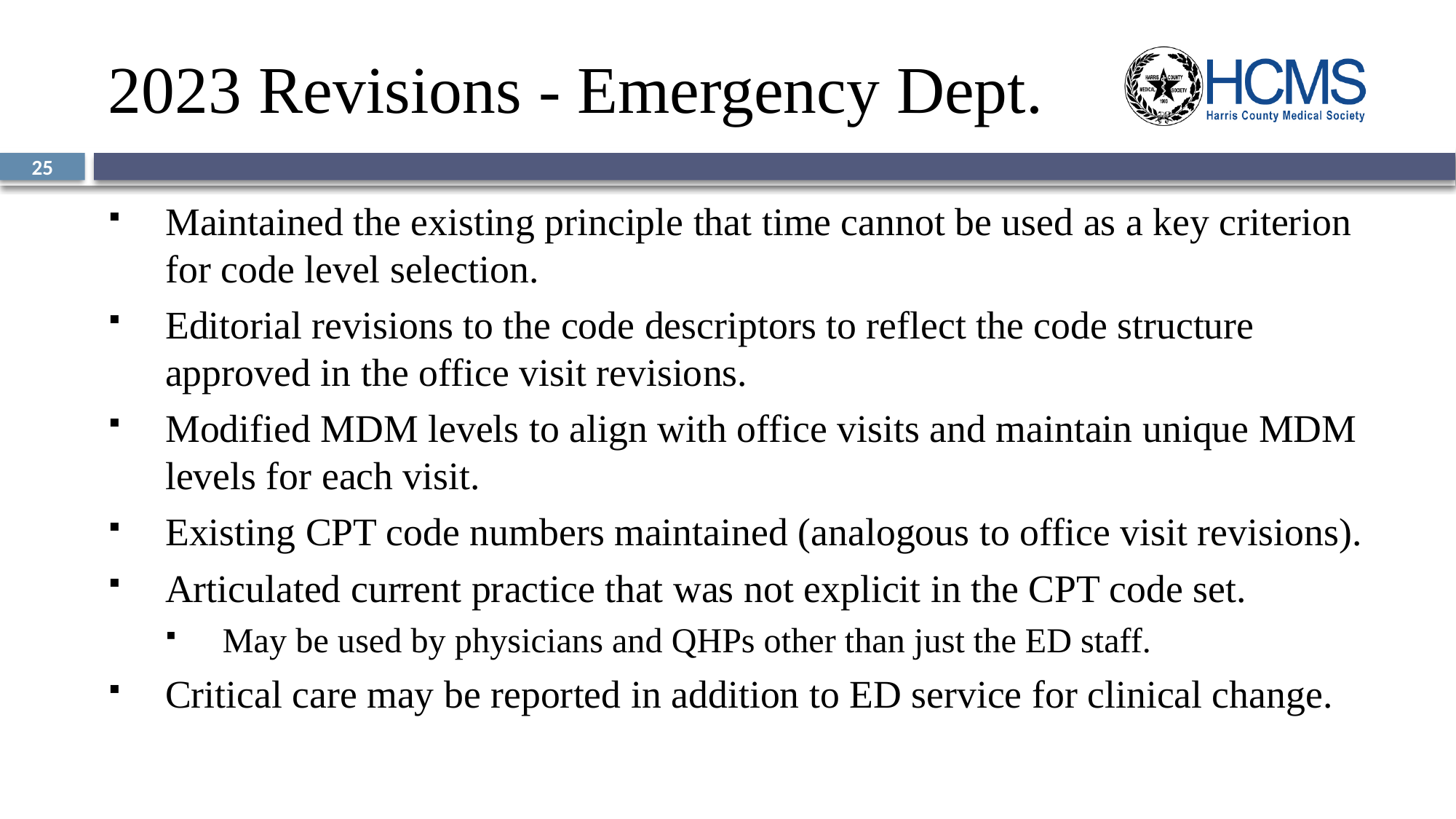

# 2023 Revisions - Emergency Dept.
25
Maintained the existing principle that time cannot be used as a key criterion for code level selection.
Editorial revisions to the code descriptors to reflect the code structure approved in the office visit revisions.
Modified MDM levels to align with office visits and maintain unique MDM levels for each visit.
Existing CPT code numbers maintained (analogous to office visit revisions).
Articulated current practice that was not explicit in the CPT code set.
May be used by physicians and QHPs other than just the ED staff.
Critical care may be reported in addition to ED service for clinical change.